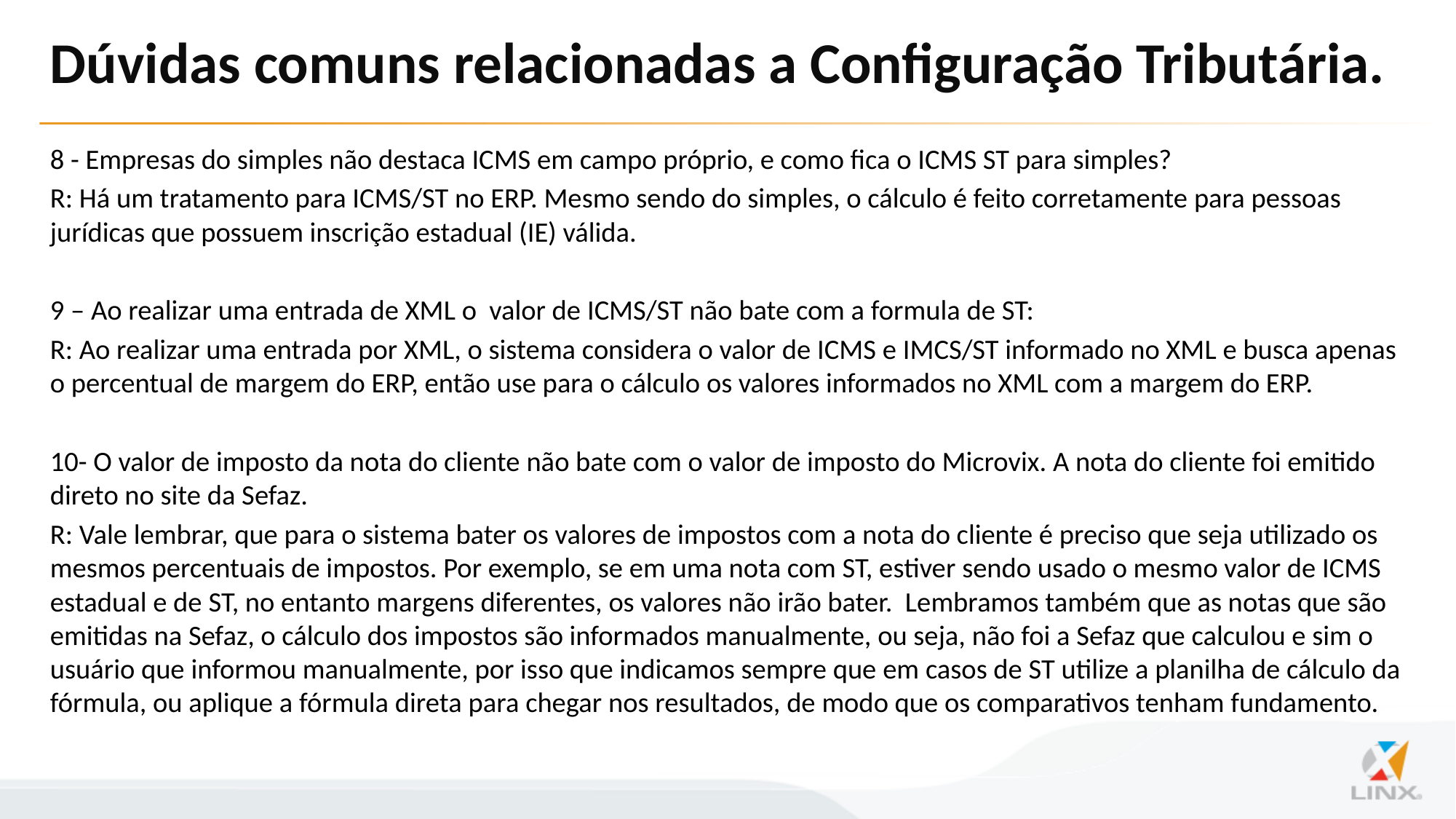

# Dúvidas comuns relacionadas a Configuração Tributária.
8 - Empresas do simples não destaca ICMS em campo próprio, e como fica o ICMS ST para simples?
R: Há um tratamento para ICMS/ST no ERP. Mesmo sendo do simples, o cálculo é feito corretamente para pessoas jurídicas que possuem inscrição estadual (IE) válida.

9 – Ao realizar uma entrada de XML o  valor de ICMS/ST não bate com a formula de ST:
R: Ao realizar uma entrada por XML, o sistema considera o valor de ICMS e IMCS/ST informado no XML e busca apenas o percentual de margem do ERP, então use para o cálculo os valores informados no XML com a margem do ERP.

10- O valor de imposto da nota do cliente não bate com o valor de imposto do Microvix. A nota do cliente foi emitido direto no site da Sefaz.
R: Vale lembrar, que para o sistema bater os valores de impostos com a nota do cliente é preciso que seja utilizado os mesmos percentuais de impostos. Por exemplo, se em uma nota com ST, estiver sendo usado o mesmo valor de ICMS estadual e de ST, no entanto margens diferentes, os valores não irão bater.  Lembramos também que as notas que são emitidas na Sefaz, o cálculo dos impostos são informados manualmente, ou seja, não foi a Sefaz que calculou e sim o usuário que informou manualmente, por isso que indicamos sempre que em casos de ST utilize a planilha de cálculo da fórmula, ou aplique a fórmula direta para chegar nos resultados, de modo que os comparativos tenham fundamento.